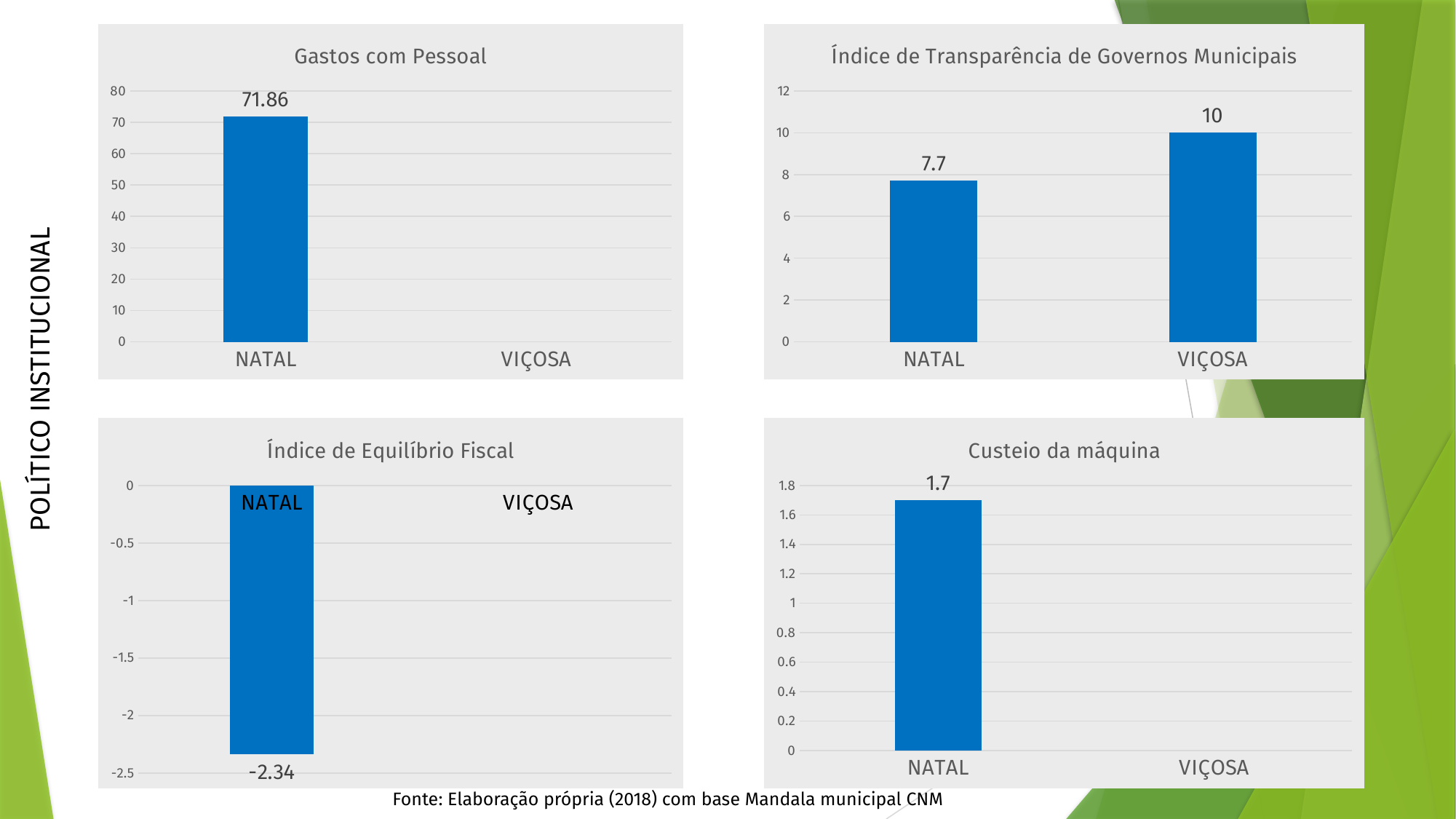

### Chart:

| Category | Gastos com Pessoal |
|---|---|
| NATAL | 71.86 |
| VIÇOSA | None |

### Chart:

| Category | Índice de Transparência de Governos Municipais |
|---|---|
| NATAL | 7.7 |
| VIÇOSA | 10.0 |
POLÍTICO INSTITUCIONAL

### Chart:

| Category | Índice de Equilíbrio Fiscal |
|---|---|
| NATAL | -2.34 |
| VIÇOSA | None |

### Chart:

| Category | Custeio da máquina |
|---|---|
| NATAL | 1.7 |
| VIÇOSA | None |
Fonte: Elaboração própria (2018) com base Mandala municipal CNM